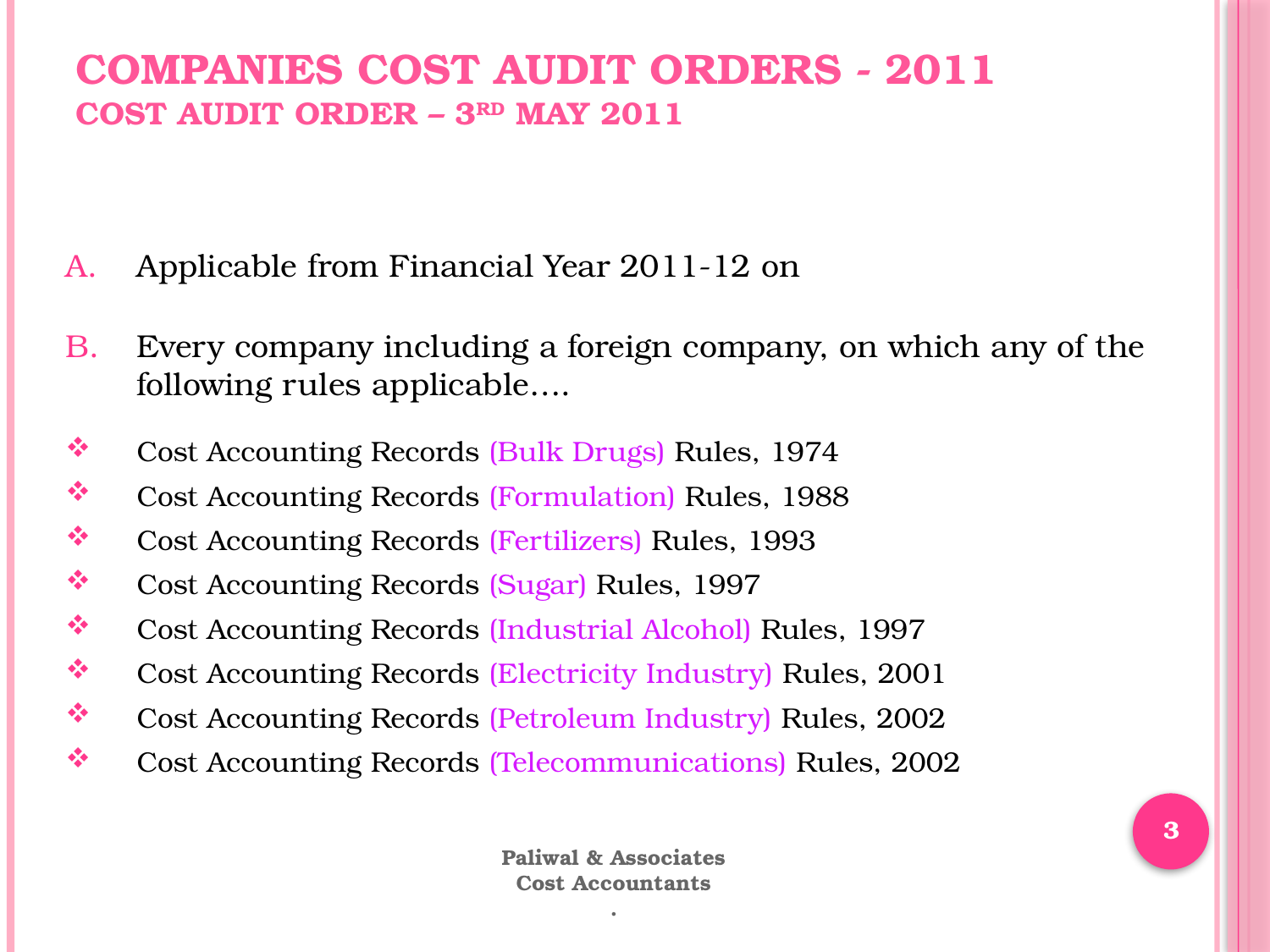

# Companies Cost Audit Orders - 2011 Cost Audit Order – 3rd may 2011

Applicable from Financial Year 2011-12 on
Every company including a foreign company, on which any of the following rules applicable….
Cost Accounting Records (Bulk Drugs) Rules, 1974
Cost Accounting Records (Formulation) Rules, 1988
Cost Accounting Records (Fertilizers) Rules, 1993
Cost Accounting Records (Sugar) Rules, 1997
Cost Accounting Records (Industrial Alcohol) Rules, 1997
Cost Accounting Records (Electricity Industry) Rules, 2001
Cost Accounting Records (Petroleum Industry) Rules, 2002
Cost Accounting Records (Telecommunications) Rules, 2002

3
Paliwal & Associates
Cost Accountants
.